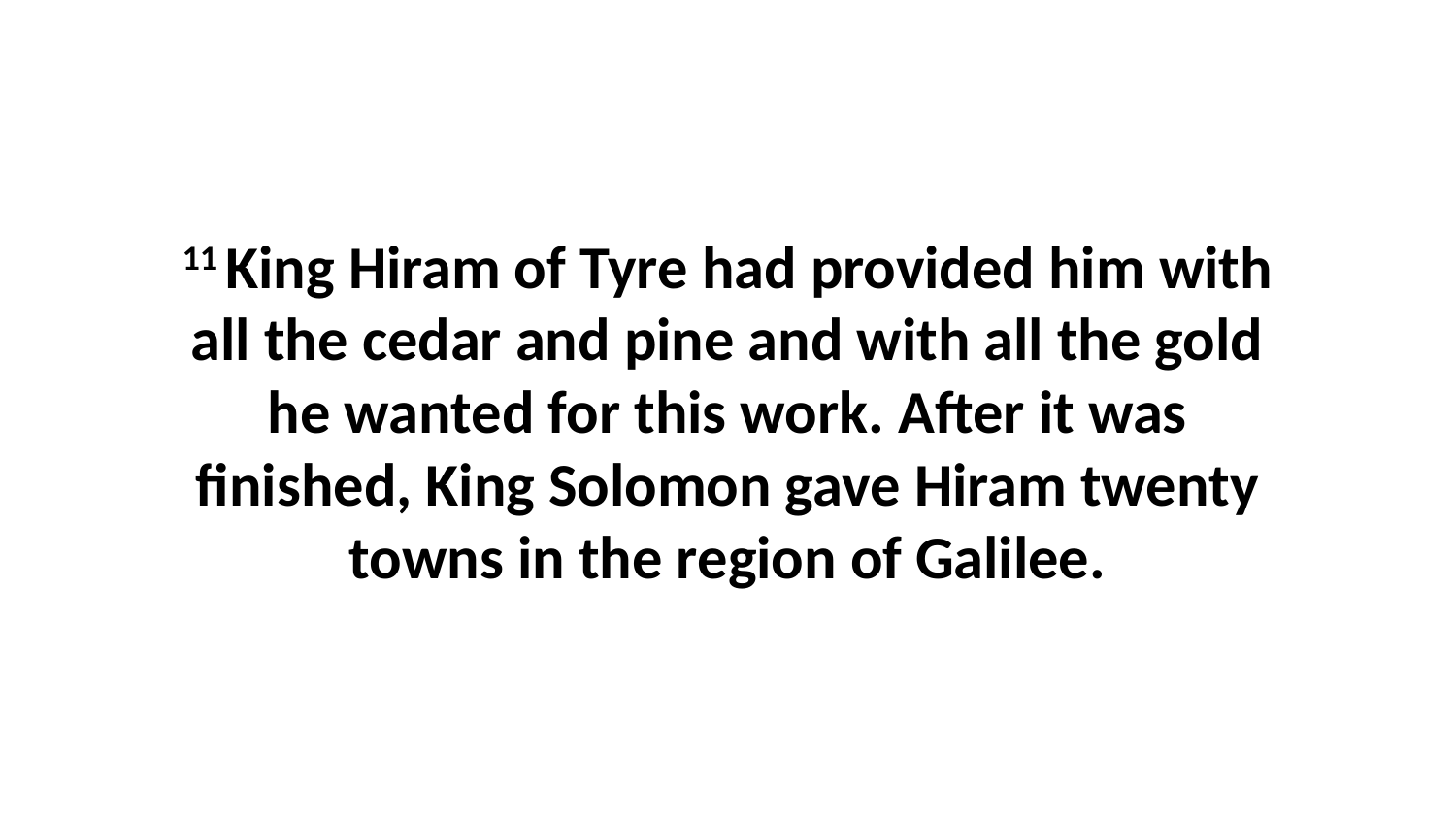

11 King Hiram of Tyre had provided him with all the cedar and pine and with all the gold he wanted for this work. After it was finished, King Solomon gave Hiram twenty towns in the region of Galilee.